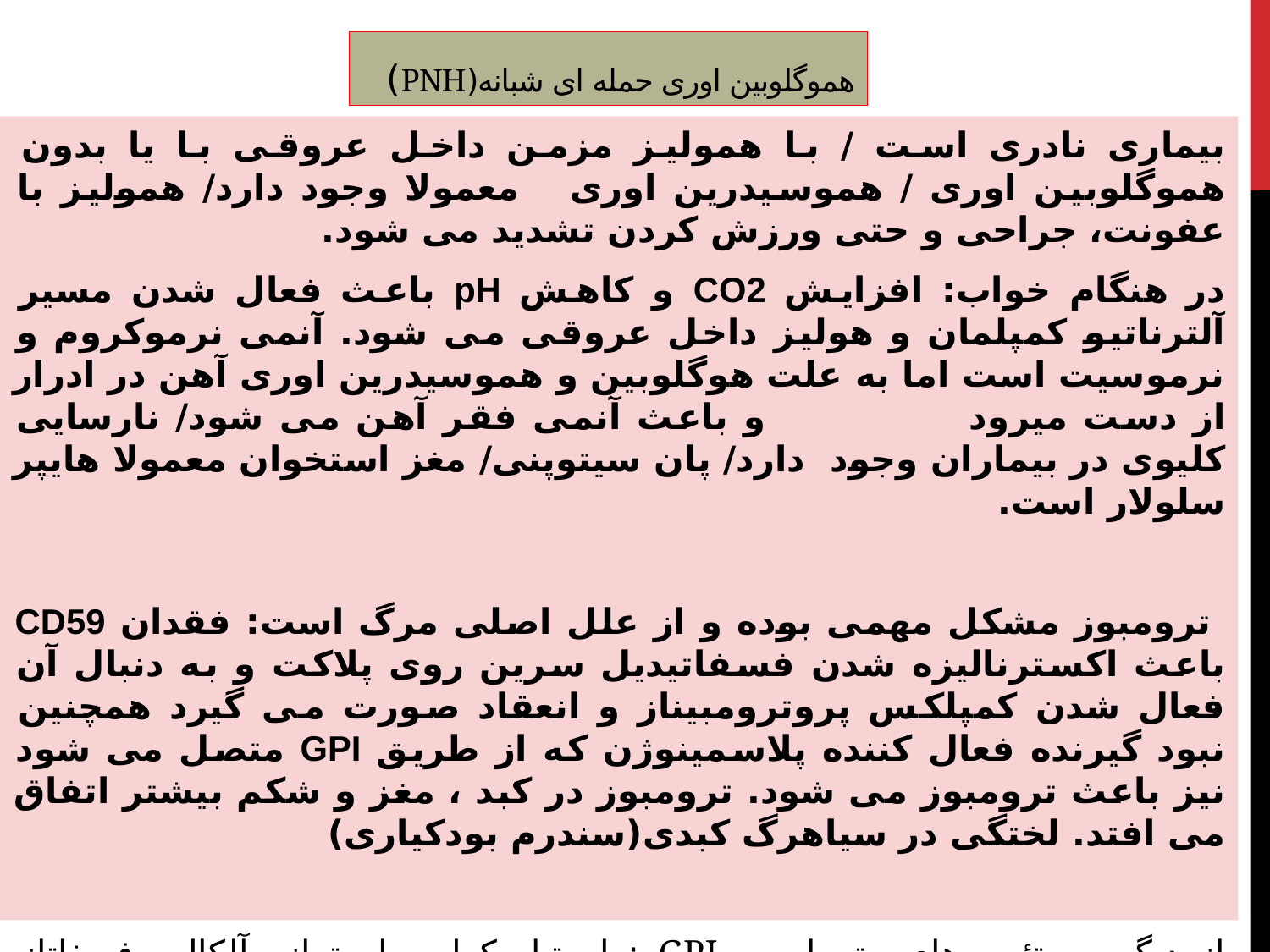

# هموگلوبین اوری حمله ای شبانه(PNH)
بیماری نادری است / با همولیز مزمن داخل عروقی با یا بدون هموگلوبین اوری / هموسیدرین اوری   معمولا وجود دارد/ همولیز با عفونت، جراحی و حتی ورزش کردن تشدید می شود.
در هنگام خواب: افزایش CO2 و کاهش pH باعث فعال شدن مسیر آلترناتیو کمپلمان و هولیز داخل عروقی می شود. آنمی نرموکروم و نرموسیت است اما به علت هوگلوبین و هموسیدرین اوری آهن در ادرار از دست میرود             و باعث آنمی فقر آهن می شود/ نارسایی کلیوی در بیماران وجود  دارد/ پان سیتوپنی/ مغز استخوان معمولا هایپر سلولار است.

 ترومبوز مشکل مهمی بوده و از علل اصلی مرگ است: فقدان CD59 باعث اکسترنالیزه شدن فسفاتیدیل سرین روی پلاکت و به دنبال آن فعال شدن کمپلکس پروترومبیناز و انعقاد صورت می گیرد همچنین نبود گیرنده فعال کننده پلاسمینوژن که از طریق GPI متصل می شود نیز باعث ترومبوز می شود. ترومبوز در کبد ، مغز و شکم بیشتر اتفاق می افتد. لختگی در سیاهرگ کبدی(سندرم بودکیاری)

از دیگر پروتئین های متصل به GPI : استیل کولین استراز وآلکالن فسفاتاز لکوسیتی / CD 52و CD90  و CD 58 و CD14